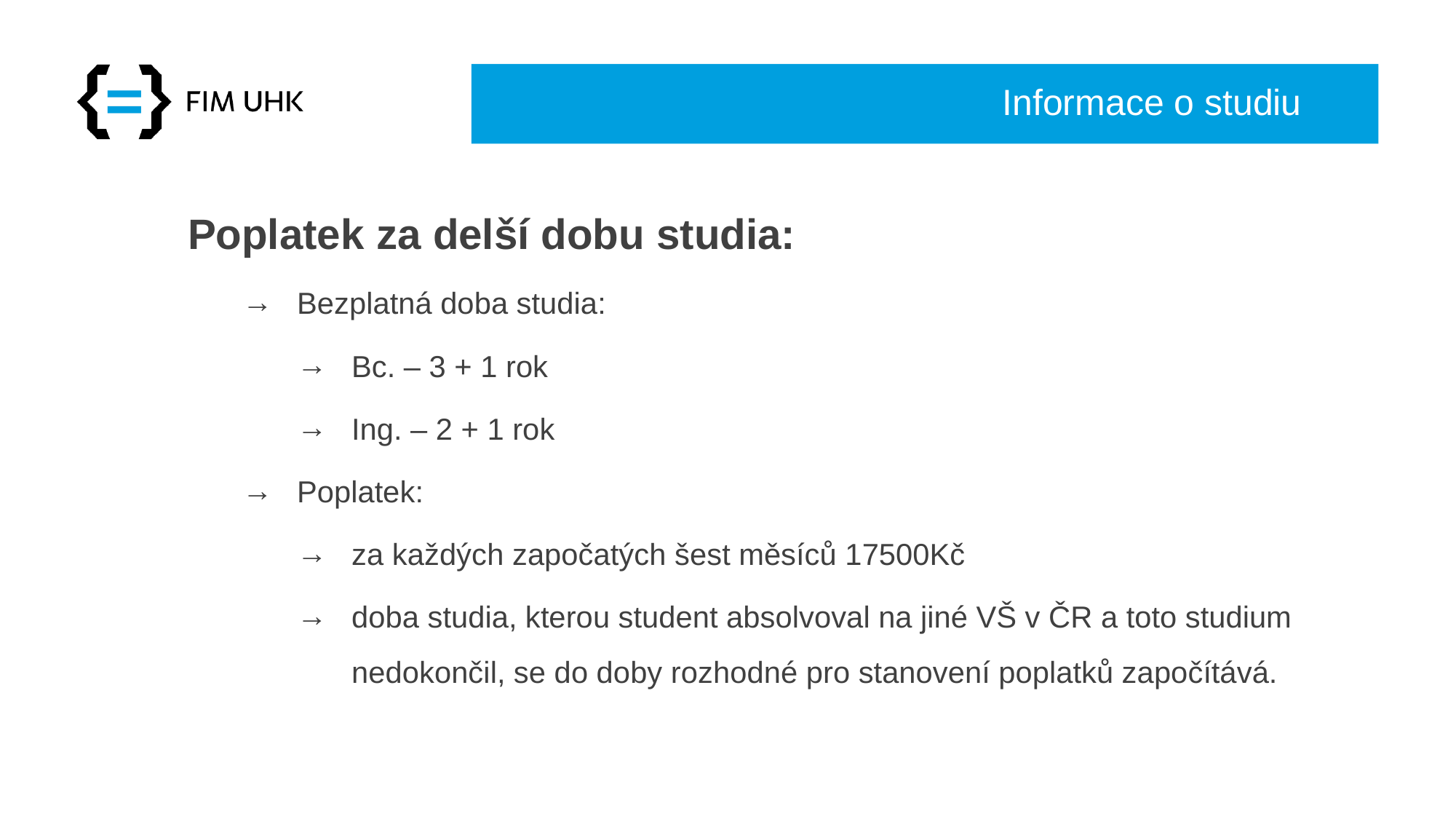

# Informace o studiu
Poplatek za delší dobu studia:
Bezplatná doba studia:
Bc. – 3 + 1 rok
Ing. – 2 + 1 rok
Poplatek:
za každých započatých šest měsíců 17500Kč
doba studia, kterou student absolvoval na jiné VŠ v ČR a toto studium nedokončil, se do doby rozhodné pro stanovení poplatků započítává.